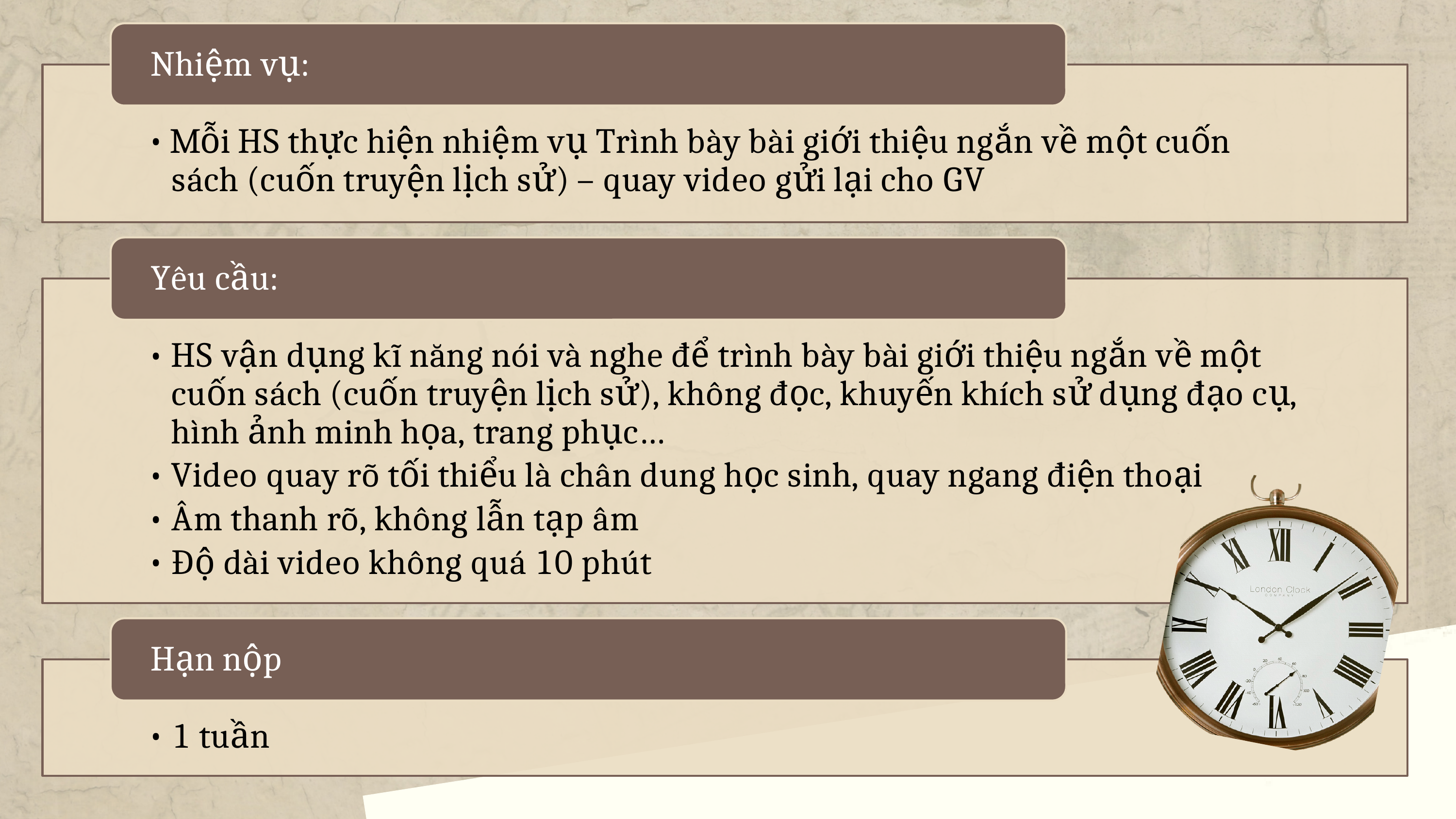

Nhiệm vụ:

Mỗi HS thực hiện nhiệm vụ Trình bày bài giới thiệu ngắn về một cuốn sách (cuốn truyện lịch sử) – quay video gửi lại cho GV

Yêu cầu:

HS vận dụng kĩ năng nói và nghe để trình bày bài giới thiệu ngắn về một cuốn sách (cuốn truyện lịch sử), không đọc, khuyến khích sử dụng đạo cụ, hình ảnh minh họa, trang phục…
Video quay rõ tối thiểu là chân dung học sinh, quay ngang điện thoại
Âm thanh rõ, không lẫn tạp âm
Độ dài video không quá 10 phút

Hạn nộp

1 tuần